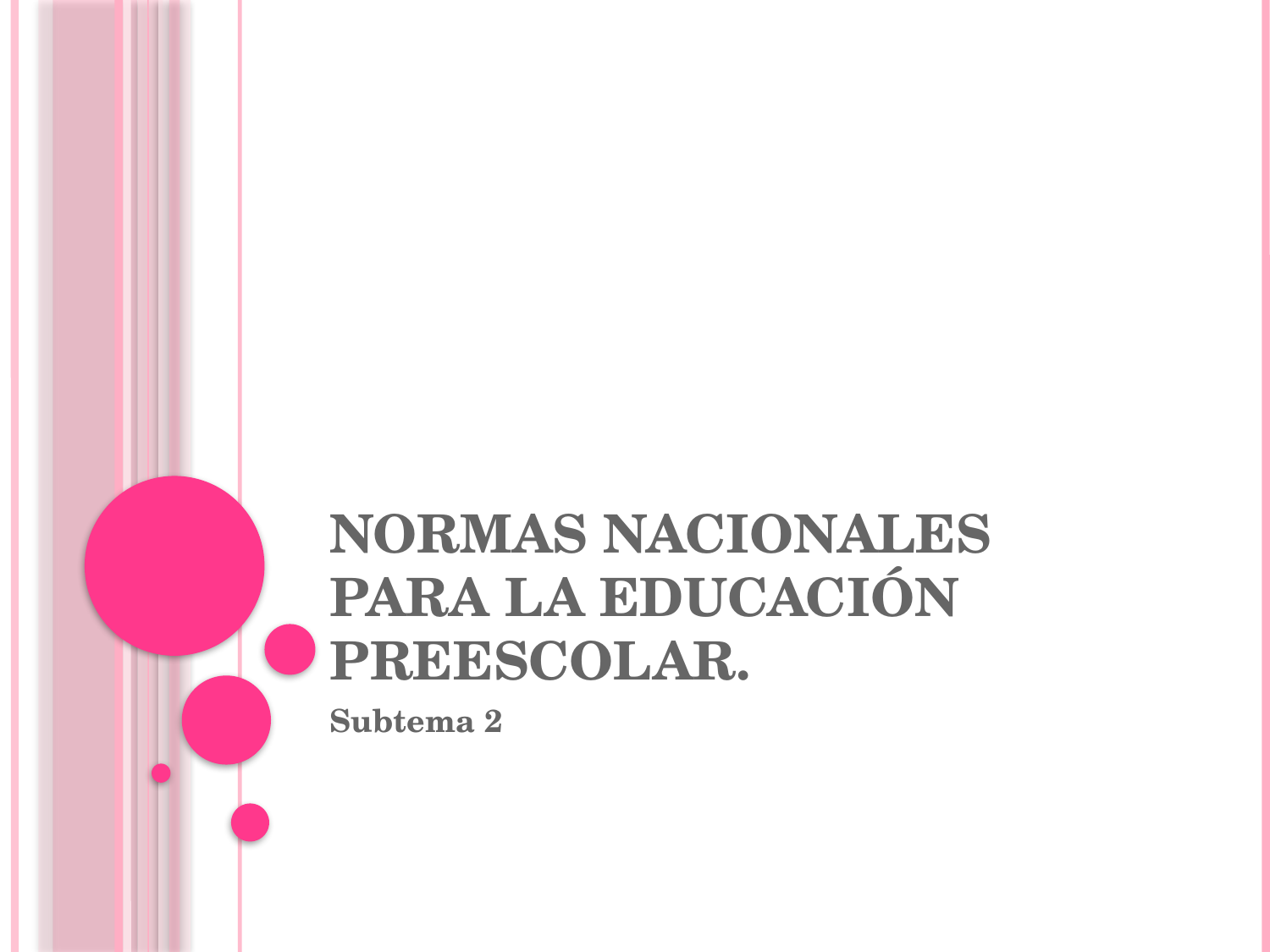

# Normas nacionales para la educación preescolar.
Subtema 2